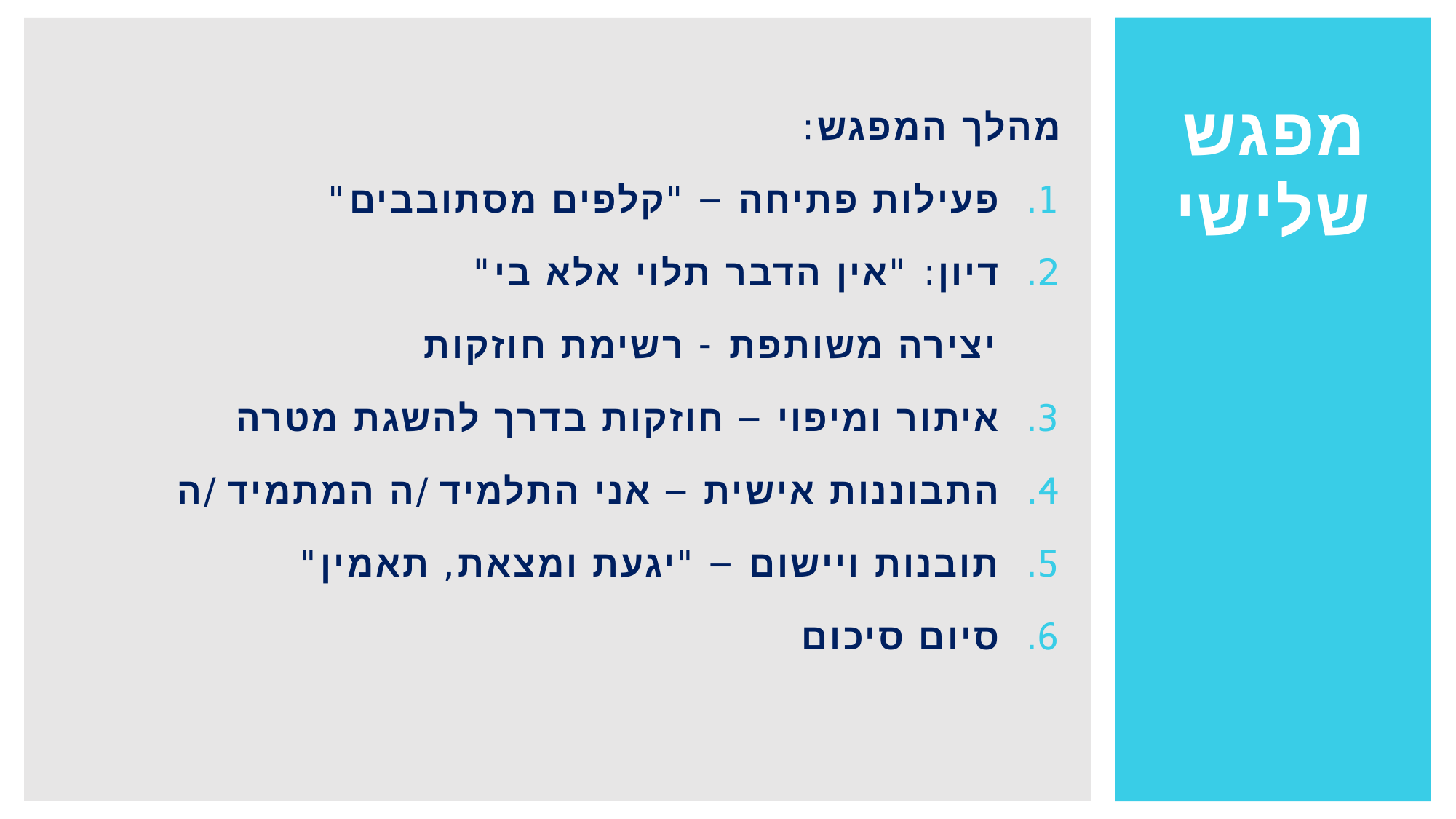

# מפגש שלישי
מהלך המפגש:
פעילות פתיחה – "קלפים מסתובבים"
דיון: "אין הדבר תלוי אלא בי"
     יצירה משותפת - רשימת חוזקות
איתור ומיפוי – חוזקות בדרך להשגת מטרה
התבוננות אישית – אני התלמיד/ה המתמיד/ה
תובנות ויישום – "יגעת ומצאת, תאמין"
סיום סיכום